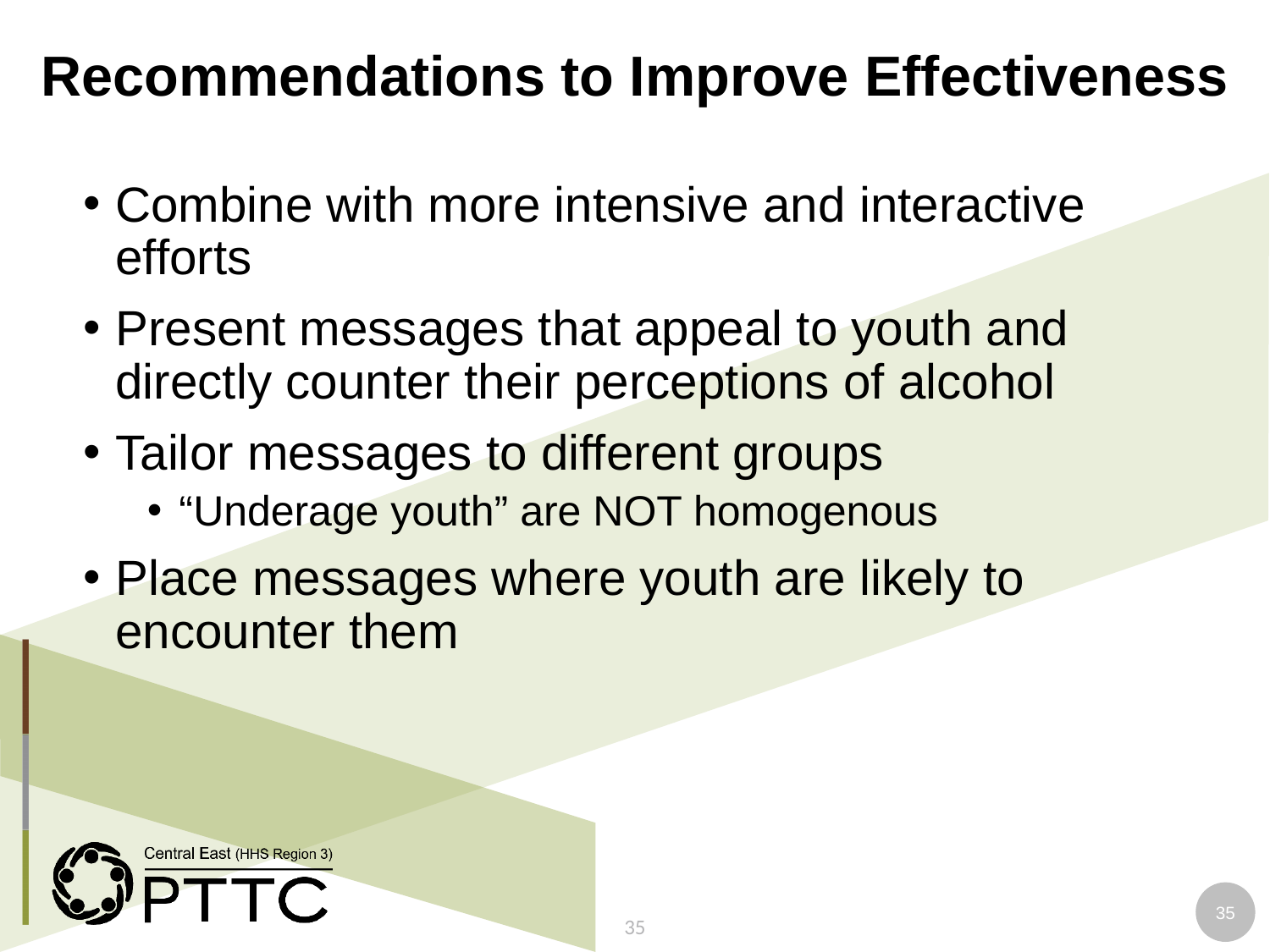

# Recommendations to Improve Effectiveness
Combine with more intensive and interactive efforts
Present messages that appeal to youth and directly counter their perceptions of alcohol
Tailor messages to different groups
“Underage youth” are NOT homogenous
Place messages where youth are likely to encounter them
35